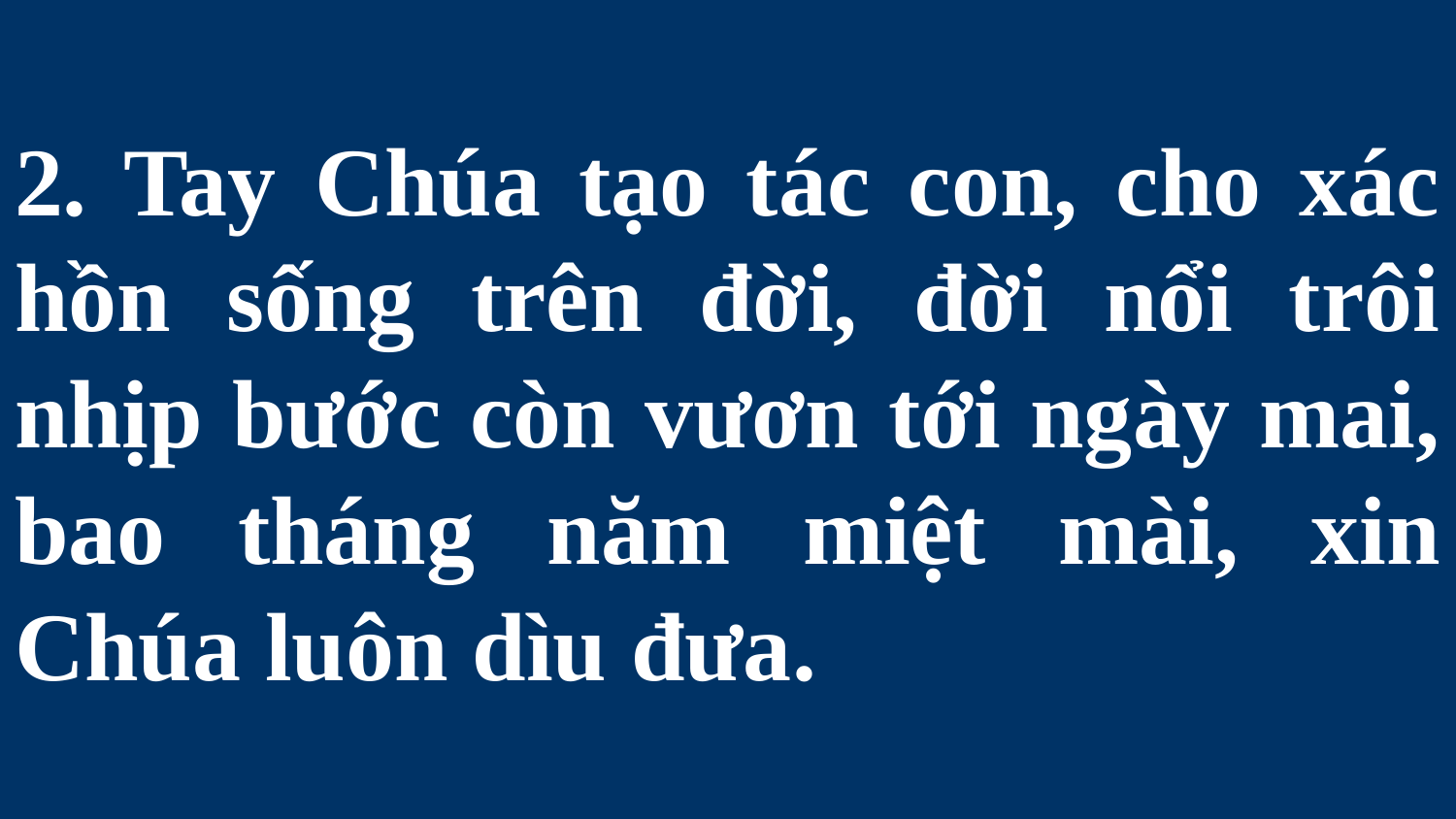

# 2. Tay Chúa tạo tác con, cho xác hồn sống trên đời, đời nổi trôi nhịp bước còn vươn tới ngày mai, bao tháng năm miệt mài, xin Chúa luôn dìu đưa.